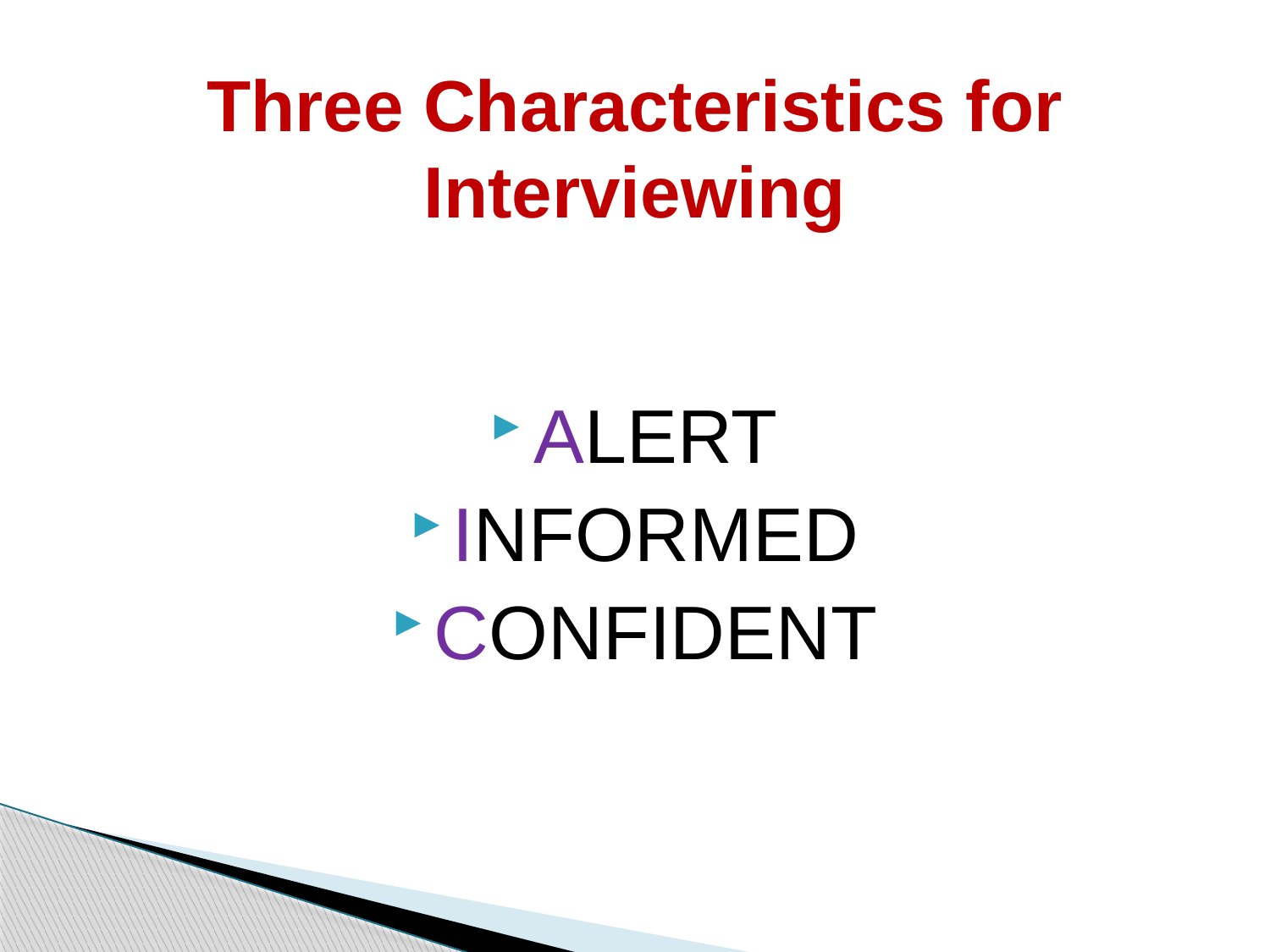

# Three Characteristics for Interviewing
ALERT
INFORMED
CONFIDENT